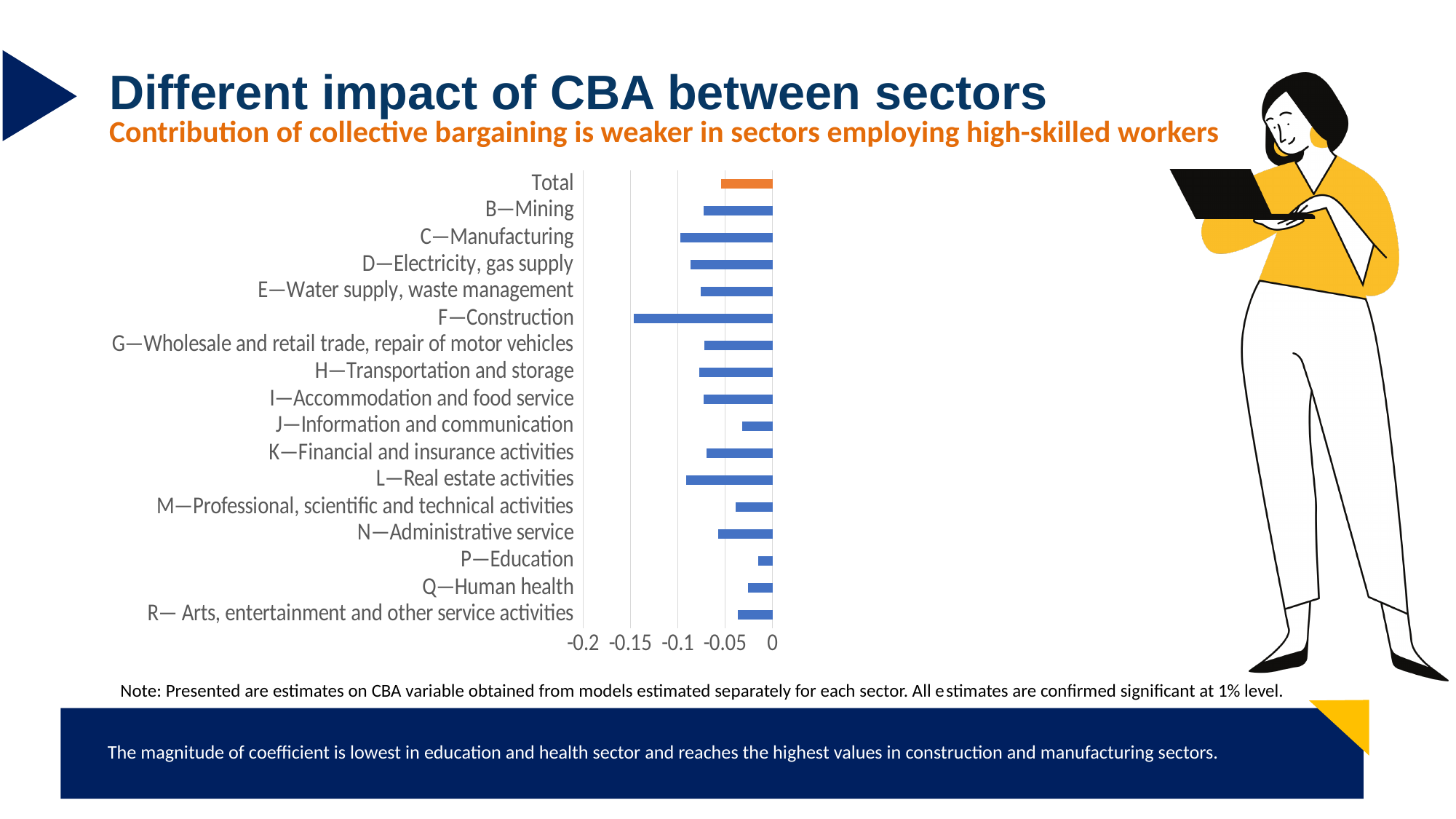

Different impact of CBA between sectors
Contribution of collective bargaining is weaker in sectors employing high-skilled workers

### Chart

| Category |  |
|---|---|
|  R— Arts, entertainment and other service activities | -0.0365646 |
|  Q—Human health | -0.0259051 |
|  P—Education | -0.0151788 |
|  N—Administrative service | -0.0577937 |
|  M—Professional, scientific and technical activities | -0.0390106 |
|  L—Real estate activities | -0.0916191 |
|  K—Financial and insurance activities | -0.0696153 |
|  J—Information and communication | -0.0321859 |
|  I—Accommodation and food service | -0.0729154 |
|  H—Transportation and storage | -0.0774832 |
|  G—Wholesale and retail trade, repair of motor vehicles | -0.0722896 |
|  F—Construction | -0.1469637 |
|  E—Water supply, waste management | -0.0757782 |
|  D—Electricity, gas supply | -0.0867012 |
|  C—Manufacturing | -0.0974221 |
|  B—Mining | -0.0728782 |
| Total | -0.0545 |
Note: Presented are estimates on CBA variable obtained from models estimated separately for each sector. All estimates are confirmed significant at 1% level.

The magnitude of coefficient is lowest in education and health sector and reaches the highest values in construction and manufacturing sectors.